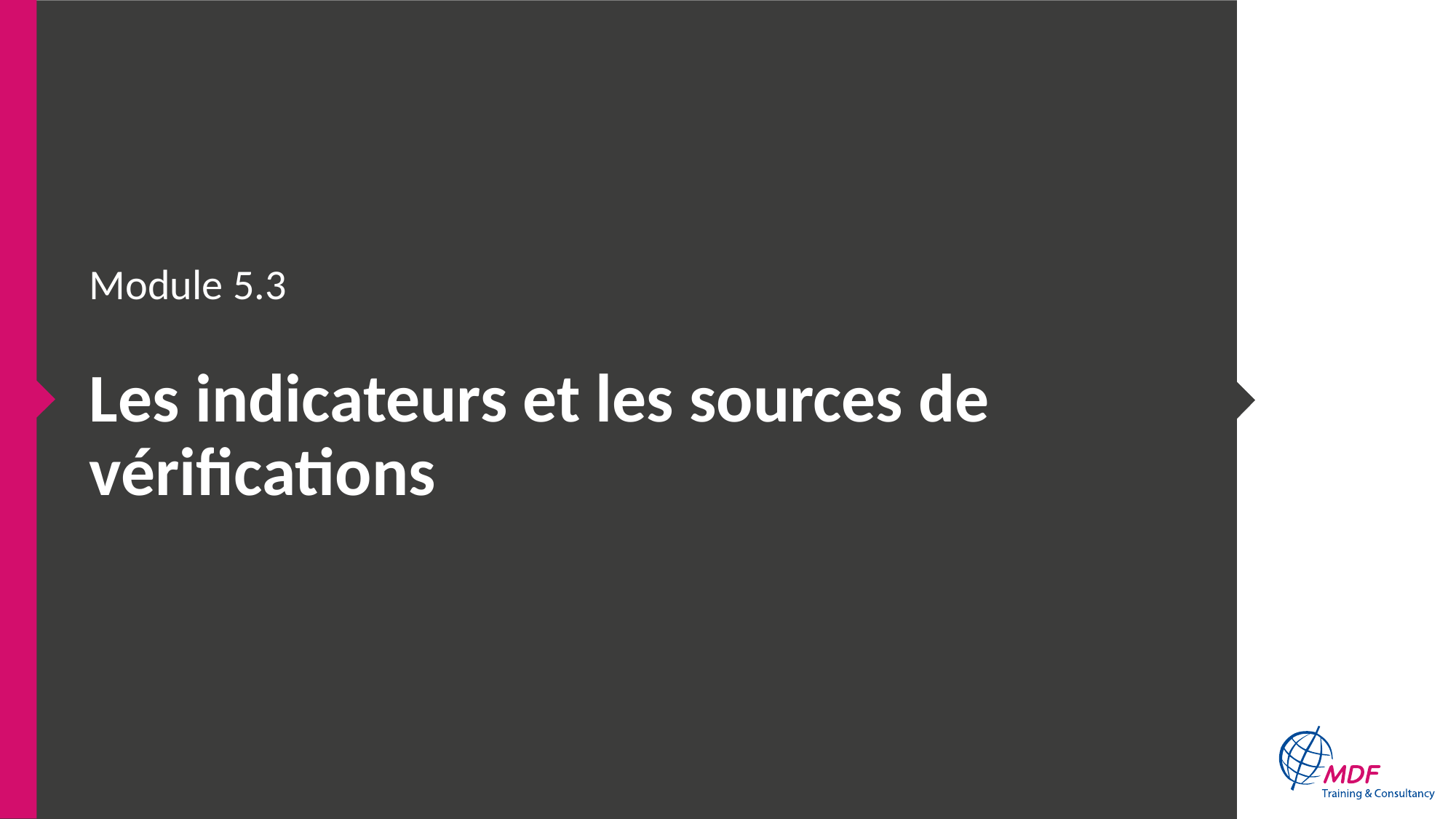

Module 5.3
# Les indicateurs et les sources de vérifications